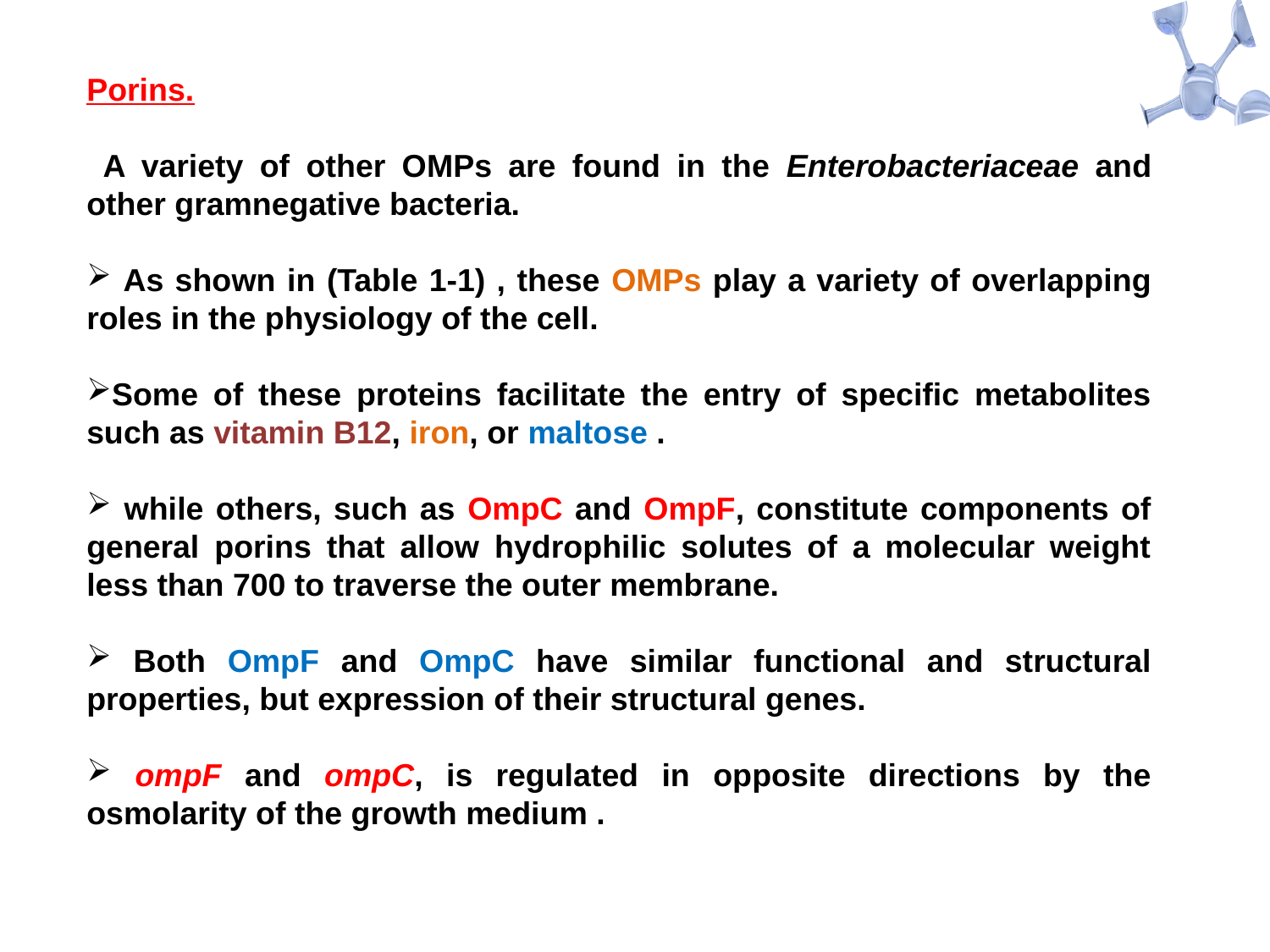

Porins.

 A variety of other OMPs are found in the Enterobacteriaceae and other gramnegative bacteria.

 As shown in (Table 1-1) , these OMPs play a variety of overlapping
roles in the physiology of the cell.

Some of these proteins facilitate the entry of specific metabolites such as vitamin B12, iron, or maltose .

 while others, such as OmpC and OmpF, constitute components of general porins that allow hydrophilic solutes of a molecular weight less than 700 to traverse the outer membrane.

 Both OmpF and OmpC have similar functional and structural properties, but expression of their structural genes.

 ompF and ompC, is regulated in opposite directions by the osmolarity of the growth medium .